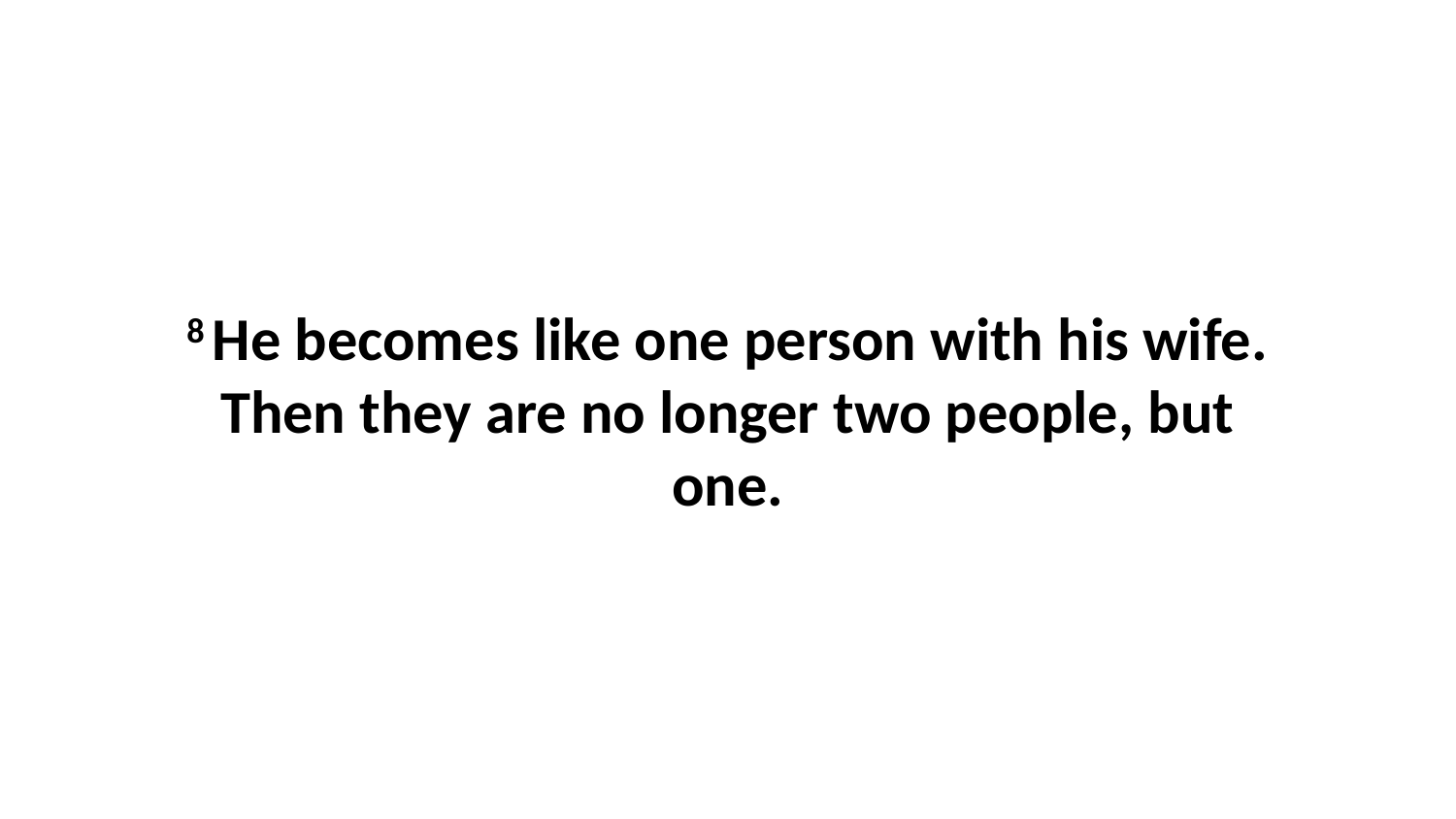

8 He becomes like one person with his wife. Then they are no longer two people, but one.